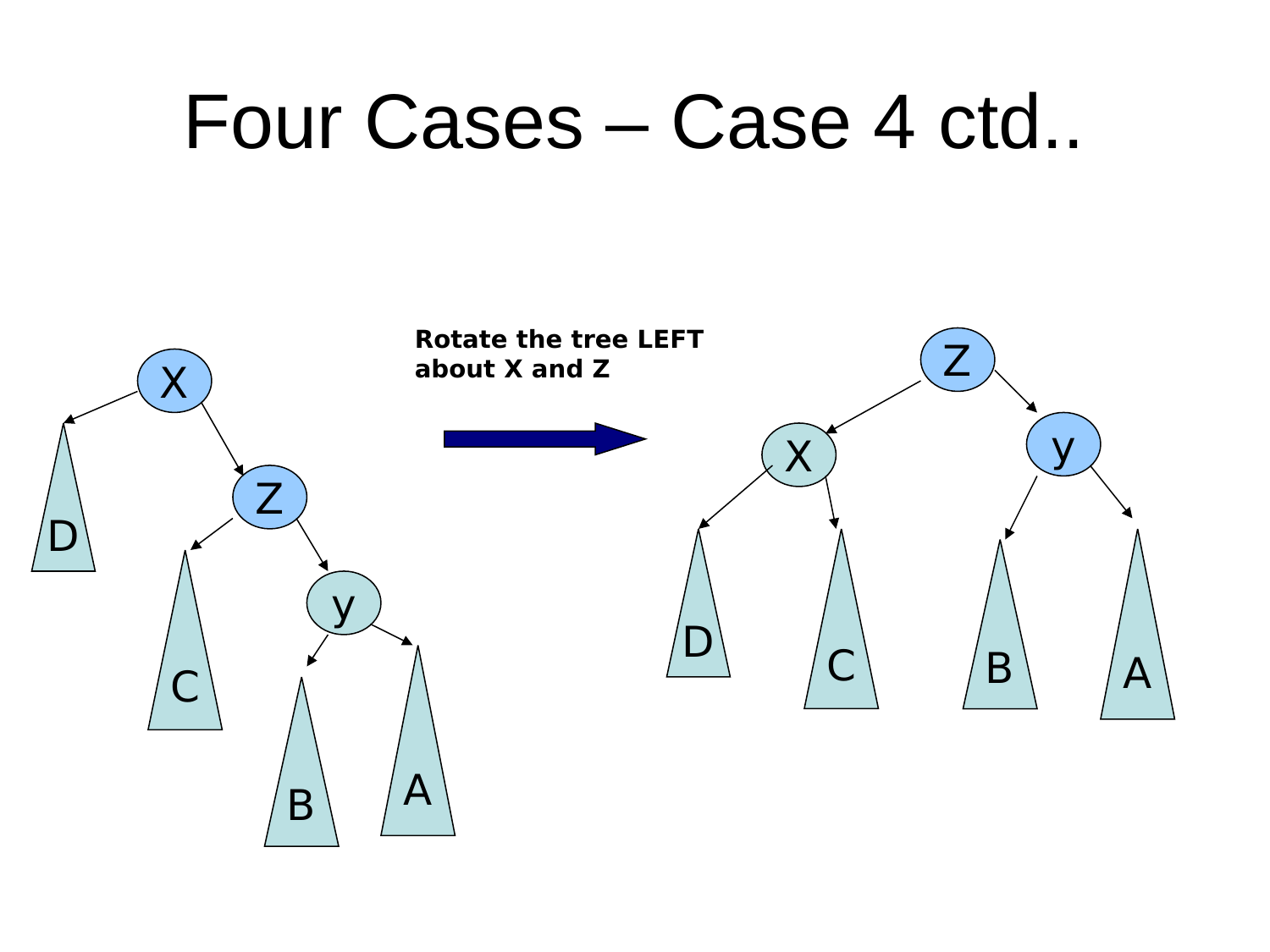

# Four Cases – Case 4 ctd..

Rotate the tree LEFT about X and Z
Z
X

y
D

X
Z

D
C
A
B
C
y

A
B

22